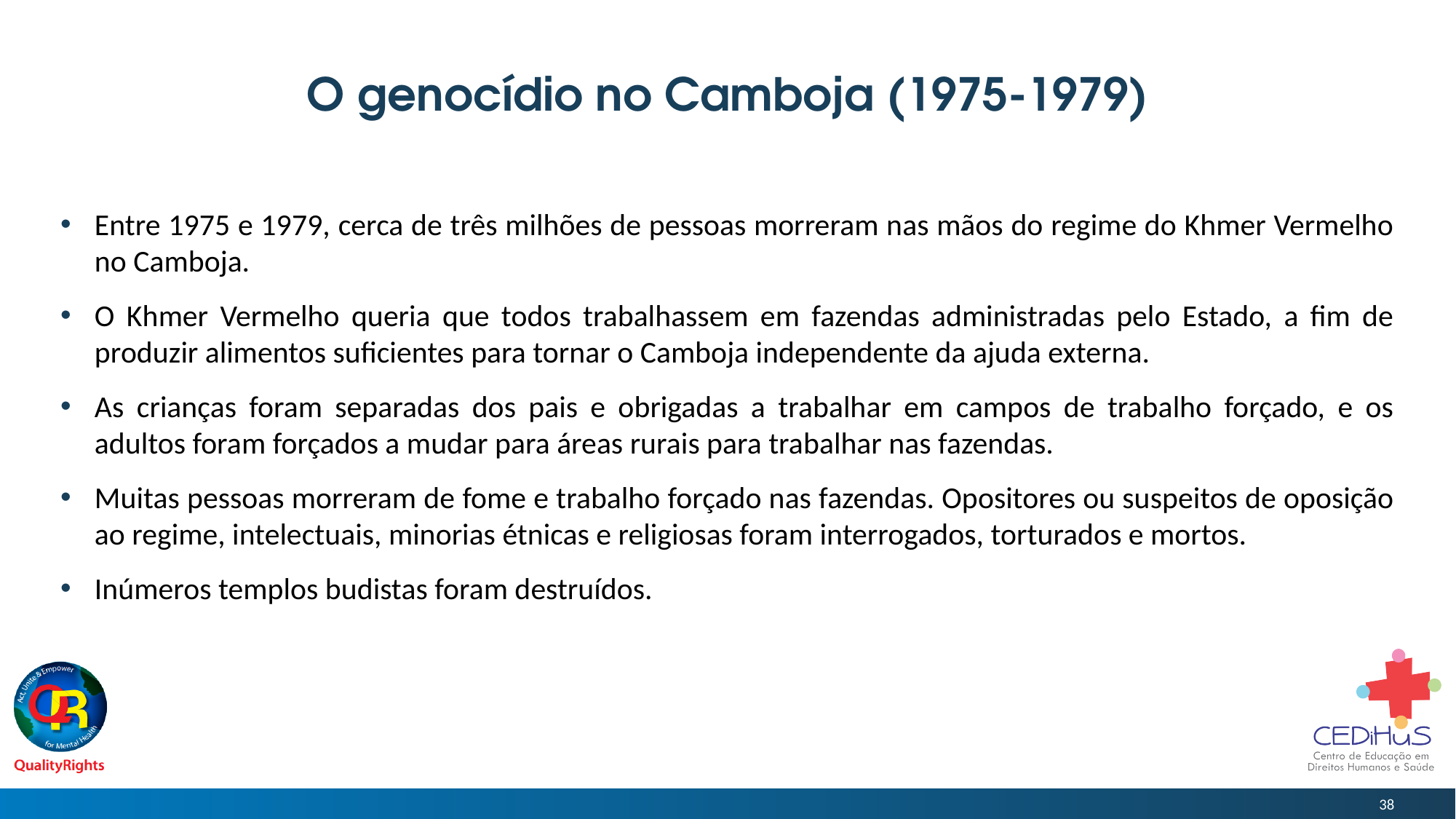

# O genocídio no Camboja (1975-1979)
Entre 1975 e 1979, cerca de três milhões de pessoas morreram nas mãos do regime do Khmer Vermelho no Camboja.
O Khmer Vermelho queria que todos trabalhassem em fazendas administradas pelo Estado, a fim de produzir alimentos suficientes para tornar o Camboja independente da ajuda externa.
As crianças foram separadas dos pais e obrigadas a trabalhar em campos de trabalho forçado, e os adultos foram forçados a mudar para áreas rurais para trabalhar nas fazendas.
Muitas pessoas morreram de fome e trabalho forçado nas fazendas. Opositores ou suspeitos de oposição ao regime, intelectuais, minorias étnicas e religiosas foram interrogados, torturados e mortos.
Inúmeros templos budistas foram destruídos.
38